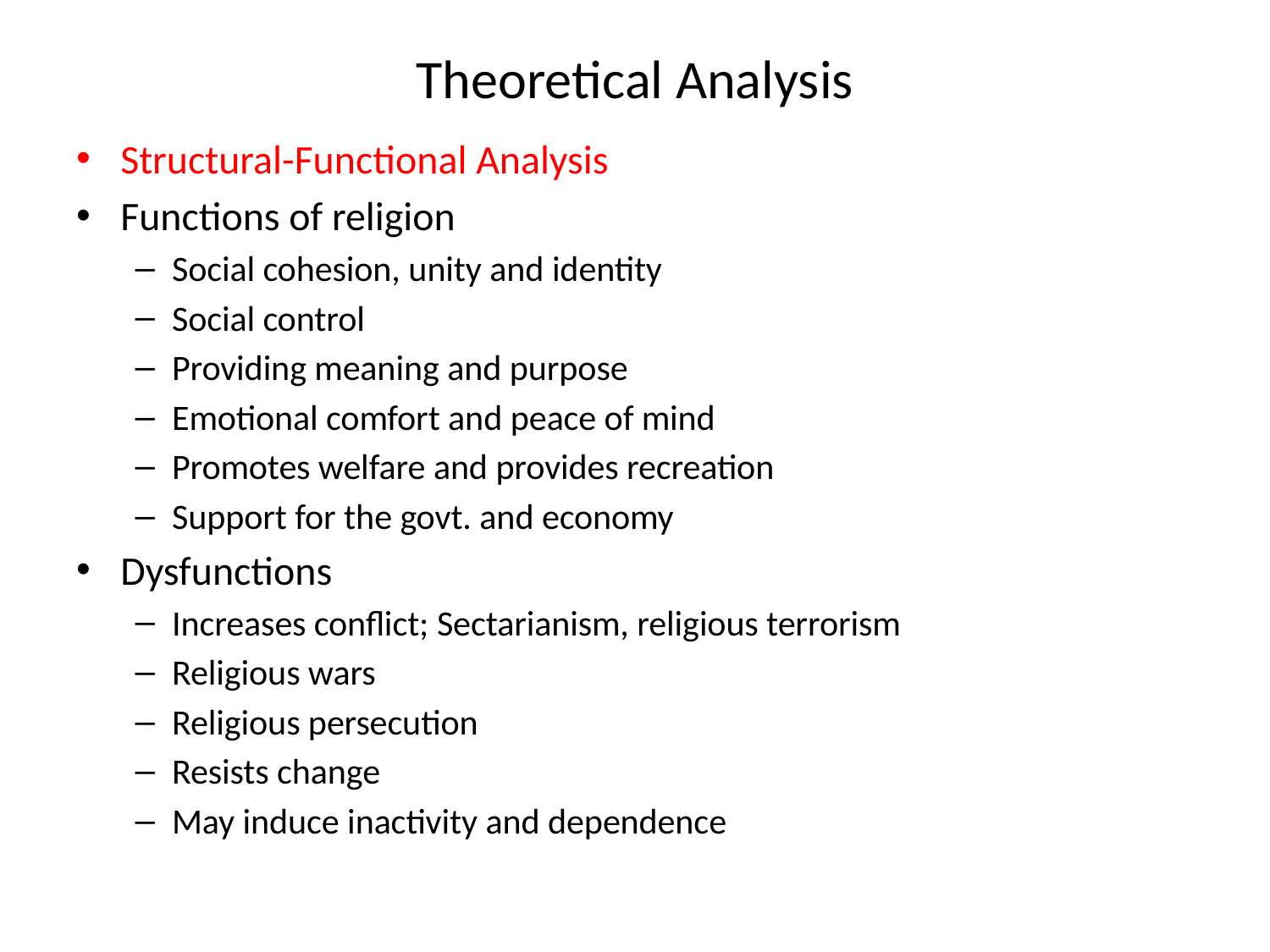

# Theoretical Analysis
Structural-Functional Analysis
Functions of religion
Social cohesion, unity and identity
Social control
Providing meaning and purpose
Emotional comfort and peace of mind
Promotes welfare and provides recreation
Support for the govt. and economy
Dysfunctions
Increases conflict; Sectarianism, religious terrorism
Religious wars
Religious persecution
Resists change
May induce inactivity and dependence